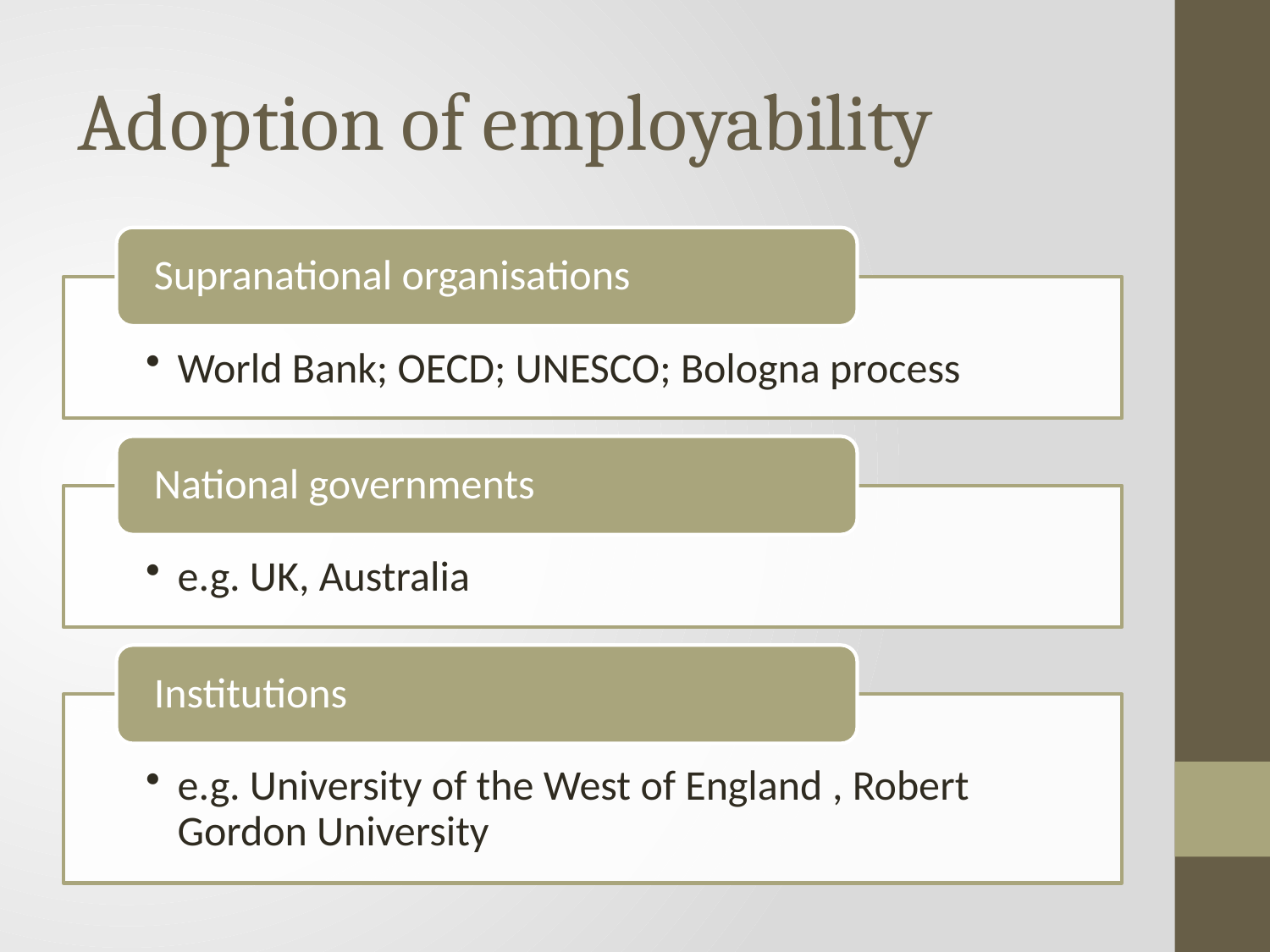

# Adoption of employability
World Bank; OECD; UNESCO; Bologna process
Supranational organisations
e.g. UK, Australia
National governments
e.g. University of the West of England , Robert Gordon University
Institutions